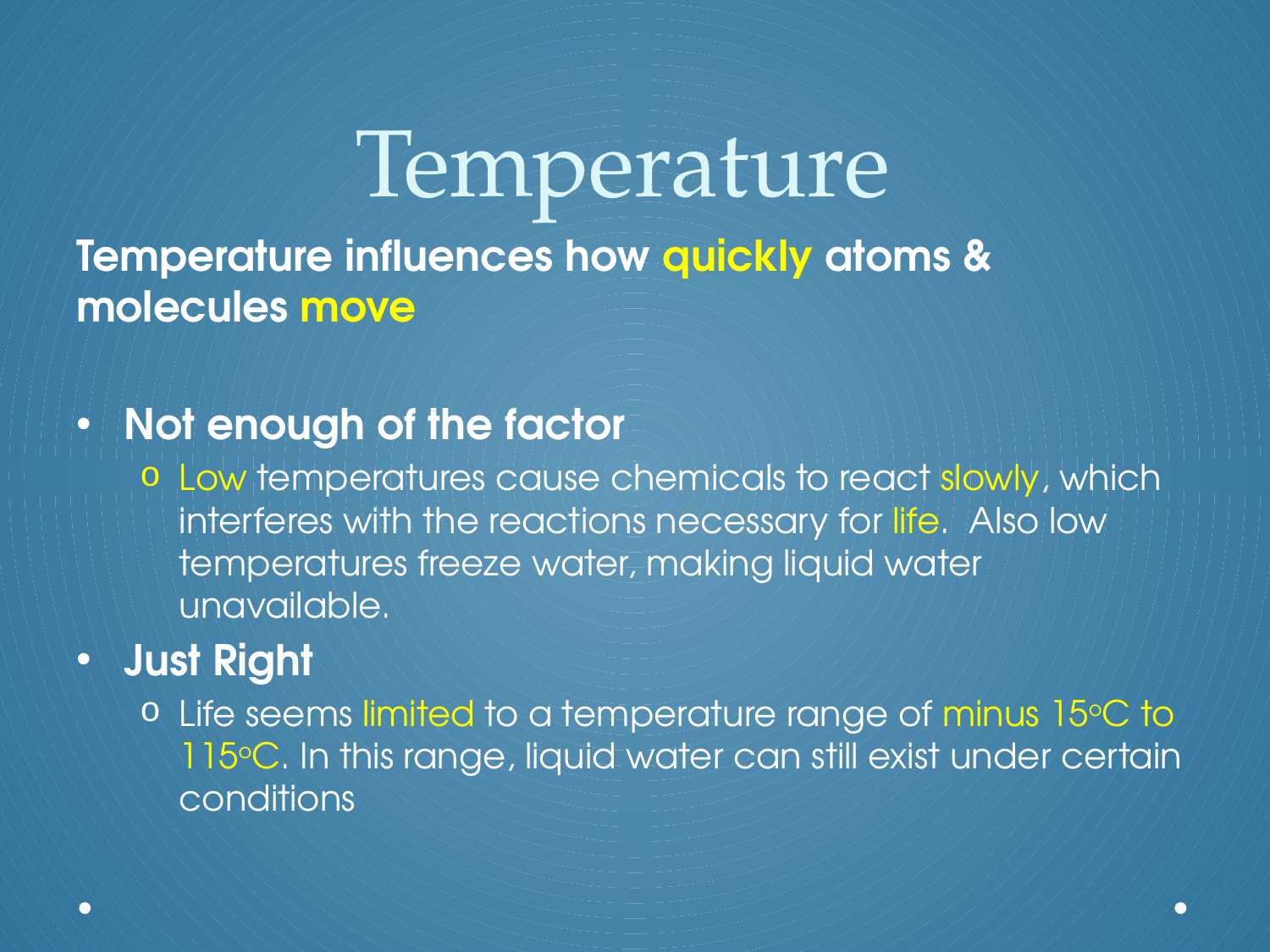

# Temperature
Temperature influences how quickly atoms & molecules move

Not enough of the factor
Low temperatures cause chemicals to react slowly, which interferes with the reactions necessary for life.  Also low temperatures freeze water, making liquid water unavailable.
Just Right
Life seems limited to a temperature range of minus 15oC to 115oC. In this range, liquid water can still exist under certain conditions